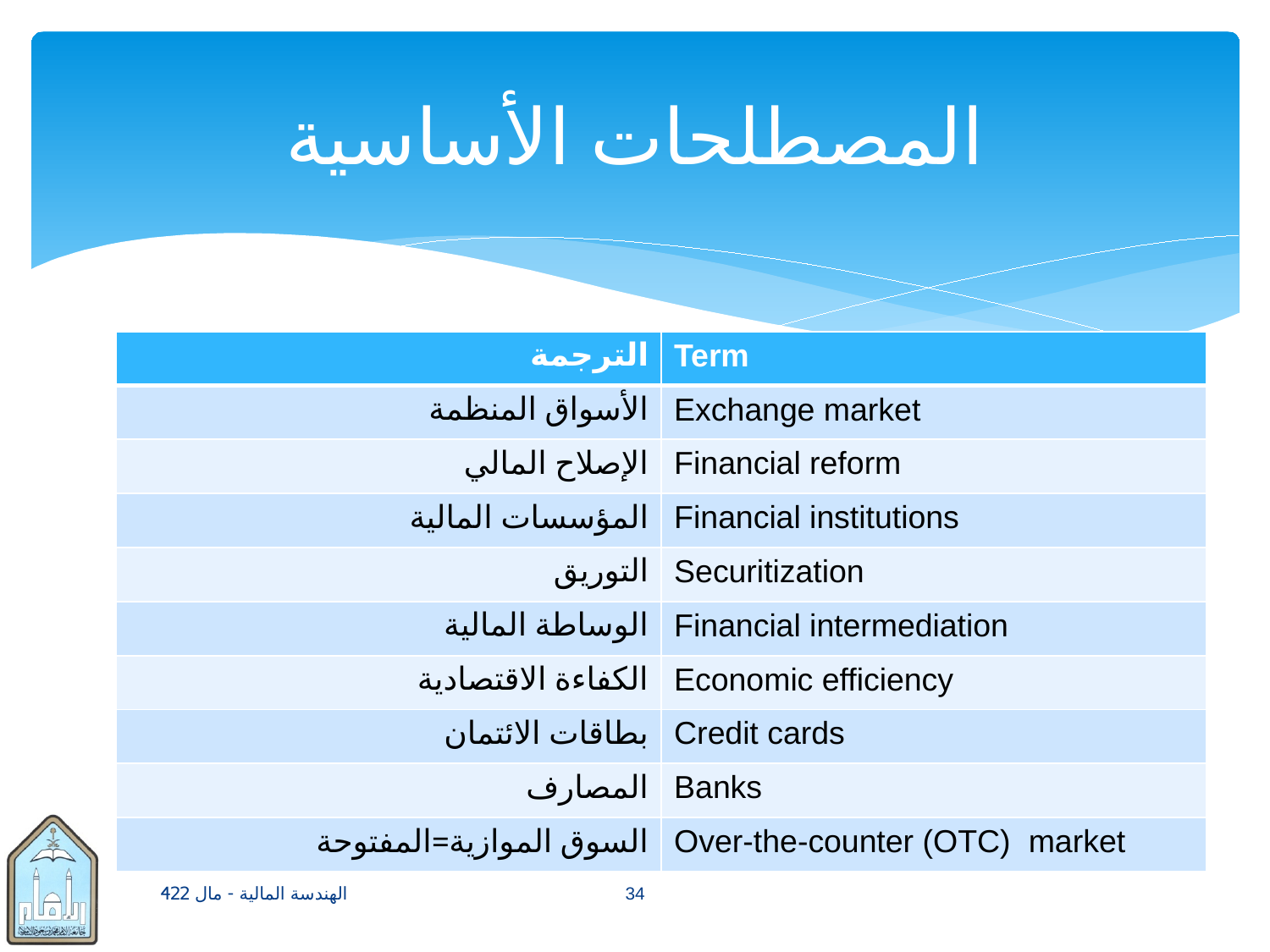

# المصطلحات الأساسية
| الترجمة | Term |
| --- | --- |
| الأسواق المنظمة | Exchange market |
| الإصلاح المالي | Financial reform |
| المؤسسات المالية | Financial institutions |
| التوريق | Securitization |
| الوساطة المالية | Financial intermediation |
| الكفاءة الاقتصادية | Economic efficiency |
| بطاقات الائتمان | Credit cards |
| المصارف | Banks |
| السوق الموازية=المفتوحة | Over-the-counter (OTC) market |
الهندسة المالية - مال 422
34